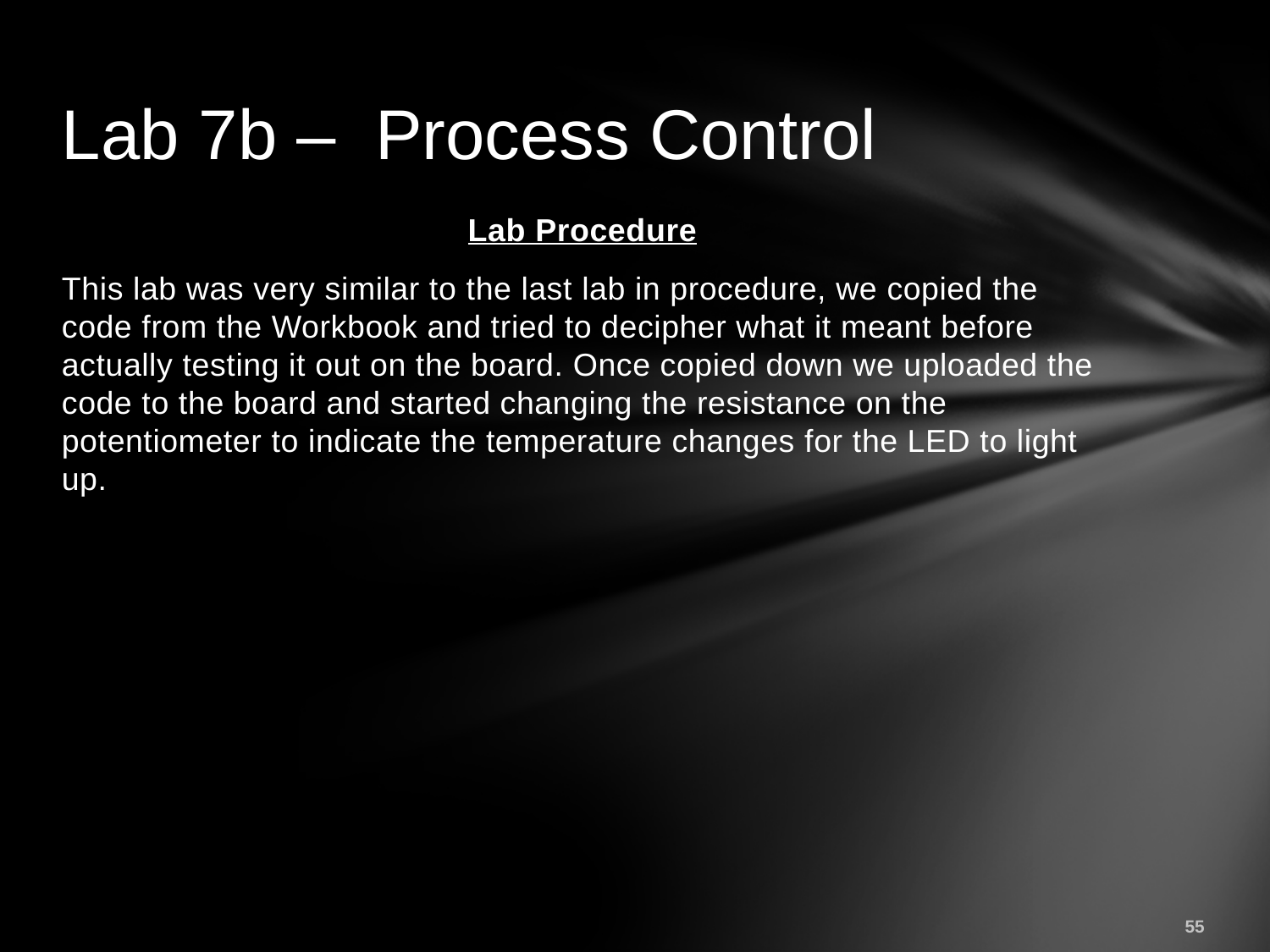

# Lab 7b –  Process Control
Lab Procedure
This lab was very similar to the last lab in procedure, we copied the code from the Workbook and tried to decipher what it meant before actually testing it out on the board. Once copied down we uploaded the code to the board and started changing the resistance on the potentiometer to indicate the temperature changes for the LED to light up.
55